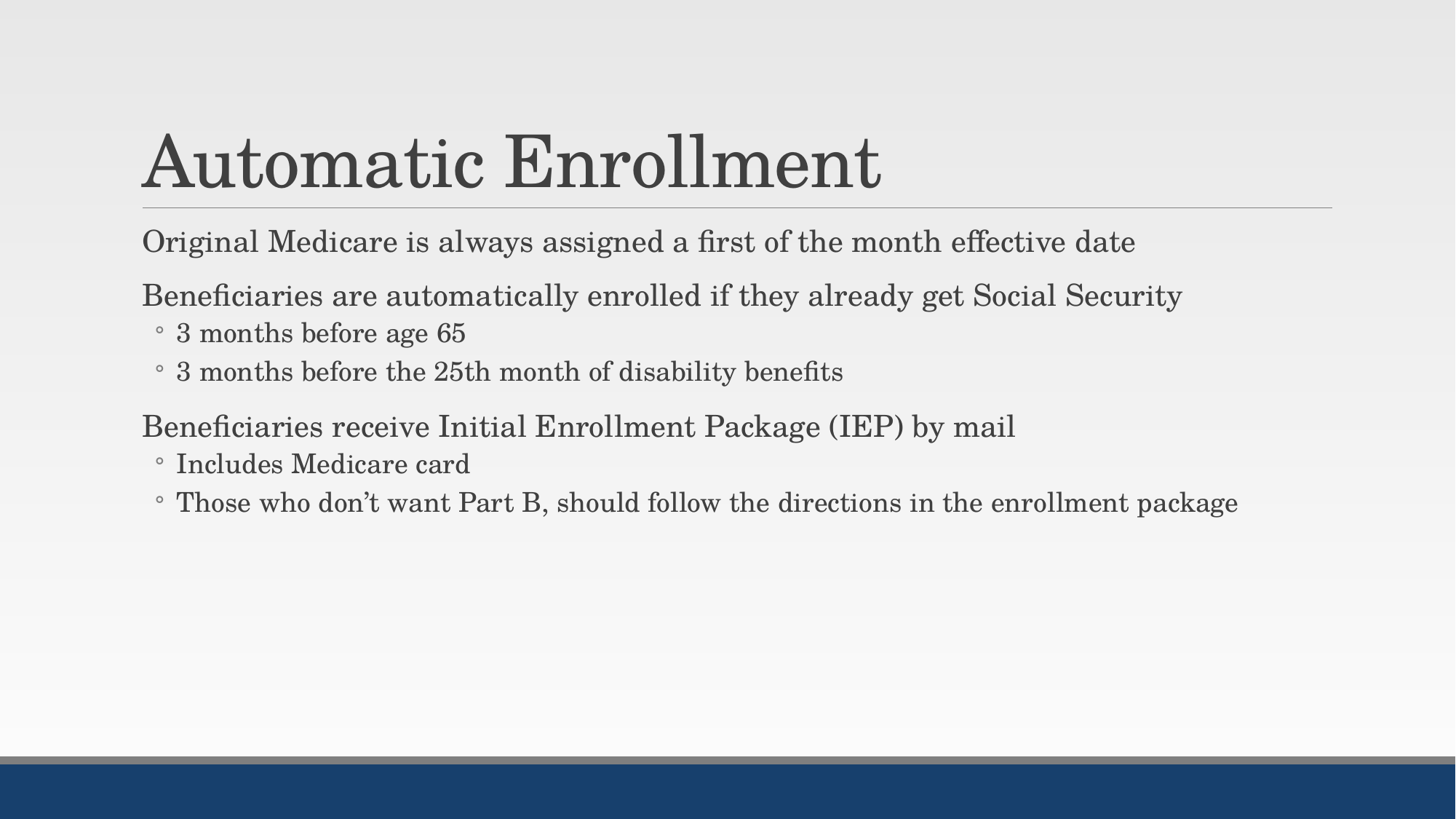

# Automatic Enrollment
Original Medicare is always assigned a first of the month effective date
Beneficiaries are automatically enrolled if they already get Social Security
3 months before age 65
3 months before the 25th month of disability benefits
Beneficiaries receive Initial Enrollment Package (IEP) by mail
Includes Medicare card
Those who don’t want Part B, should follow the directions in the enrollment package